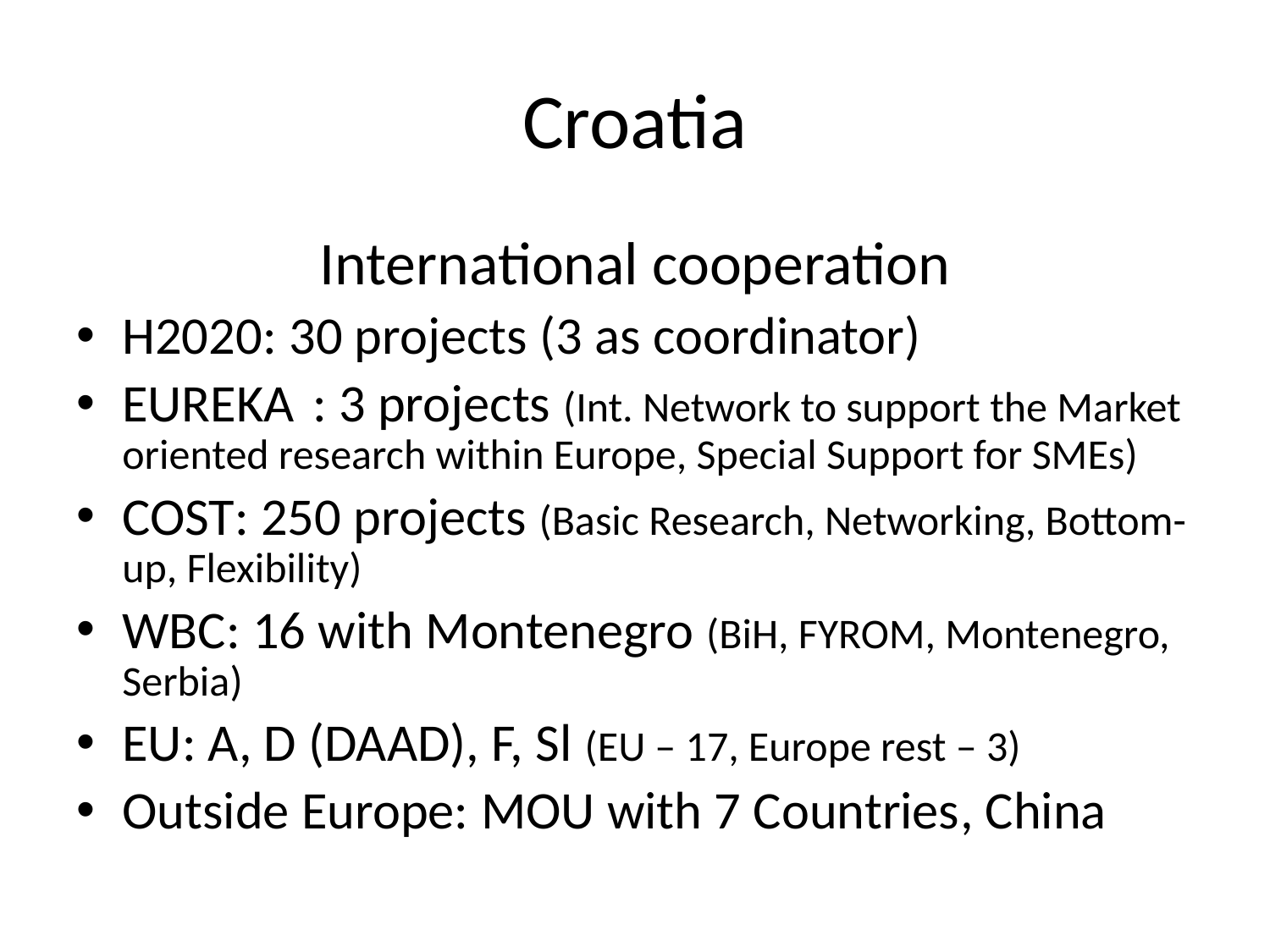

# Croatia
International cooperation
H2020: 30 projects (3 as coordinator)
EUREKA	: 3 projects (Int. Network to support the Market oriented research within Europe, Special Support for SMEs)
COST: 250 projects (Basic Research, Networking, Bottom-up, Flexibility)
WBC: 16 with Montenegro (BiH, FYROM, Montenegro, Serbia)
EU: A, D (DAAD), F, Sl (EU – 17, Europe rest – 3)
Outside Europe: MOU with 7 Countries, China